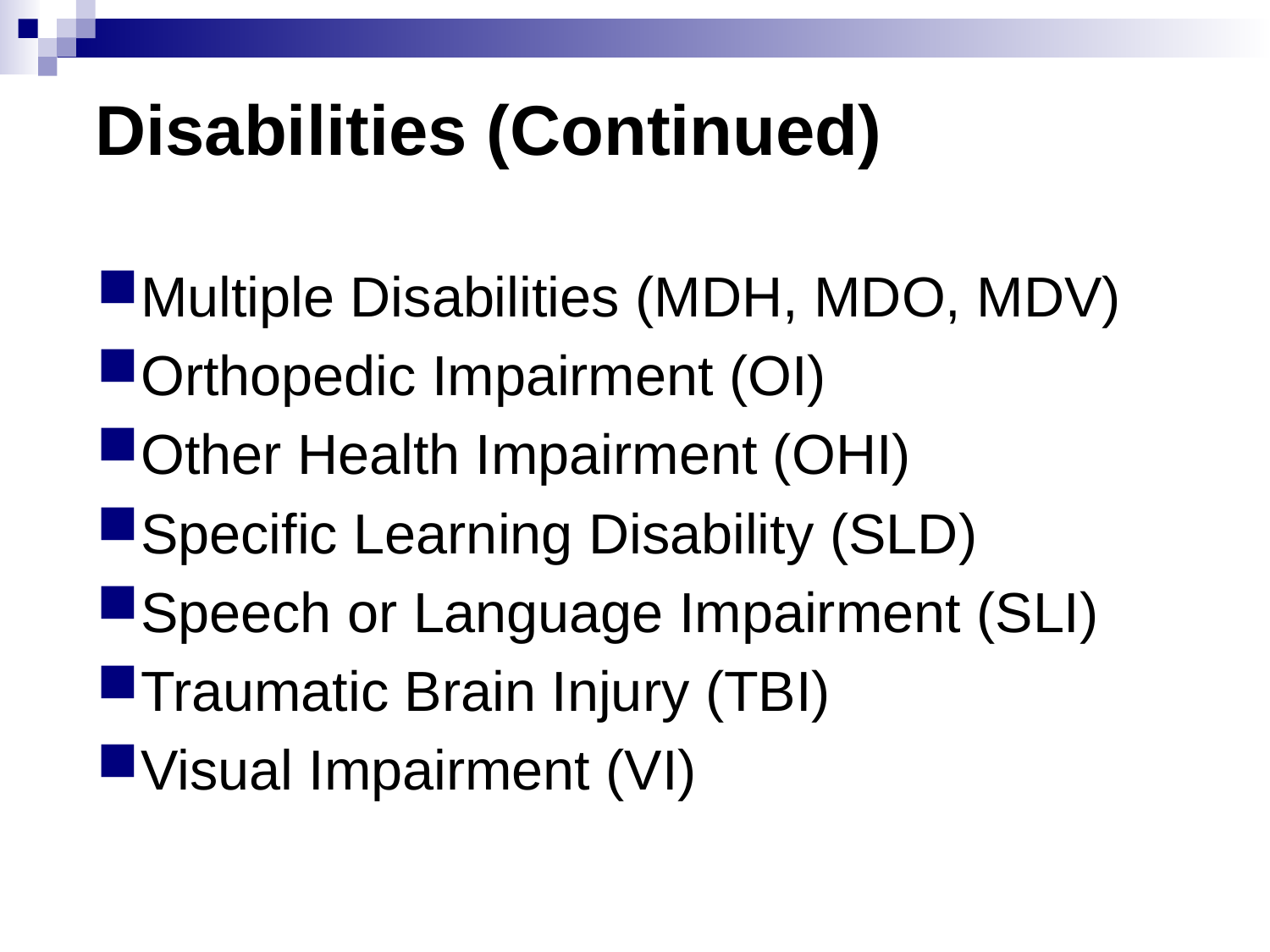

Disabilities (Continued)
Multiple Disabilities (MDH, MDO, MDV)
Orthopedic Impairment (OI)
Other Health Impairment (OHI)
Specific Learning Disability (SLD)
Speech or Language Impairment (SLI)
Traumatic Brain Injury (TBI)
Visual Impairment (VI)